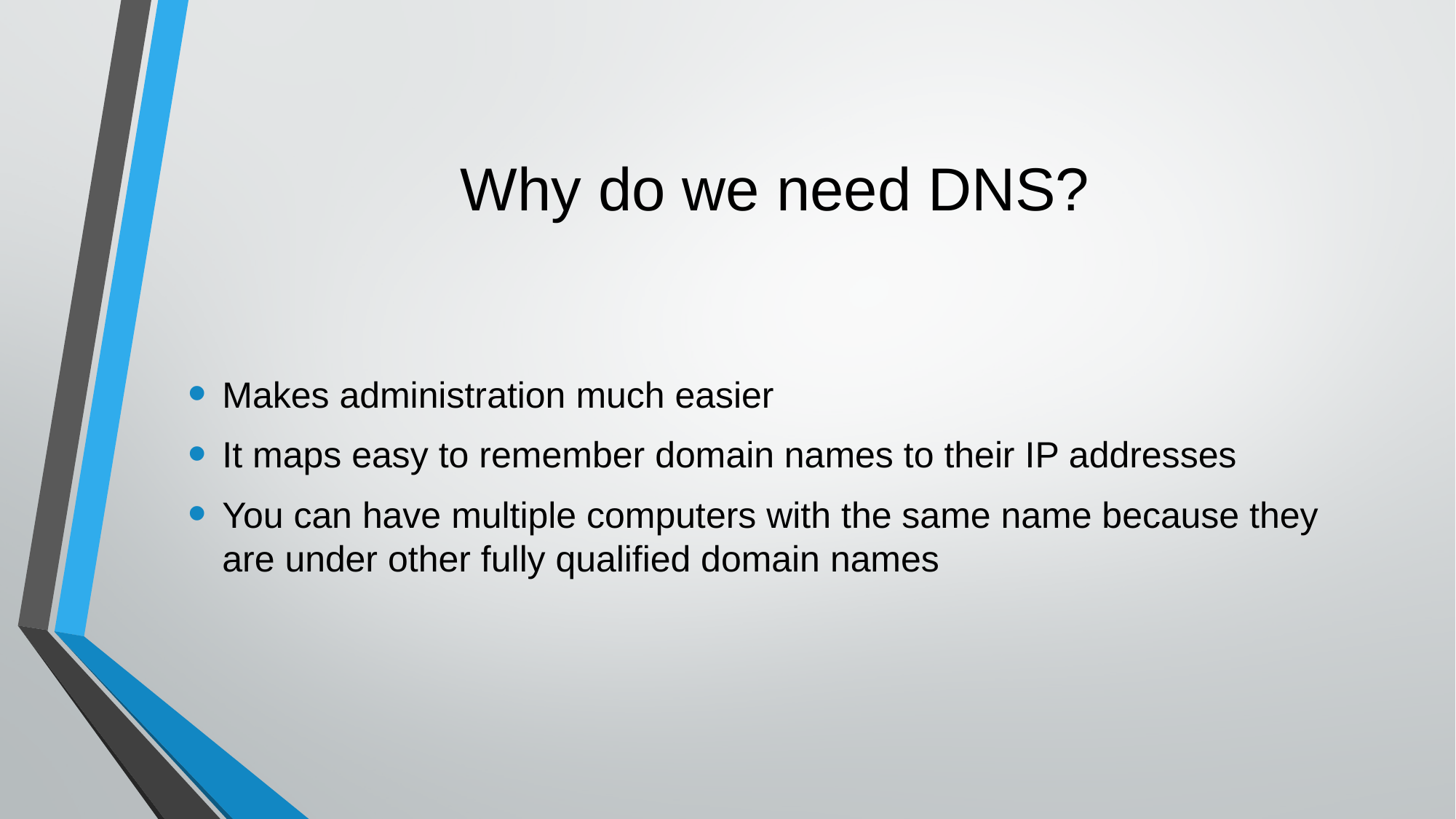

# Why do we need DNS?
Makes administration much easier
It maps easy to remember domain names to their IP addresses
You can have multiple computers with the same name because they are under other fully qualified domain names